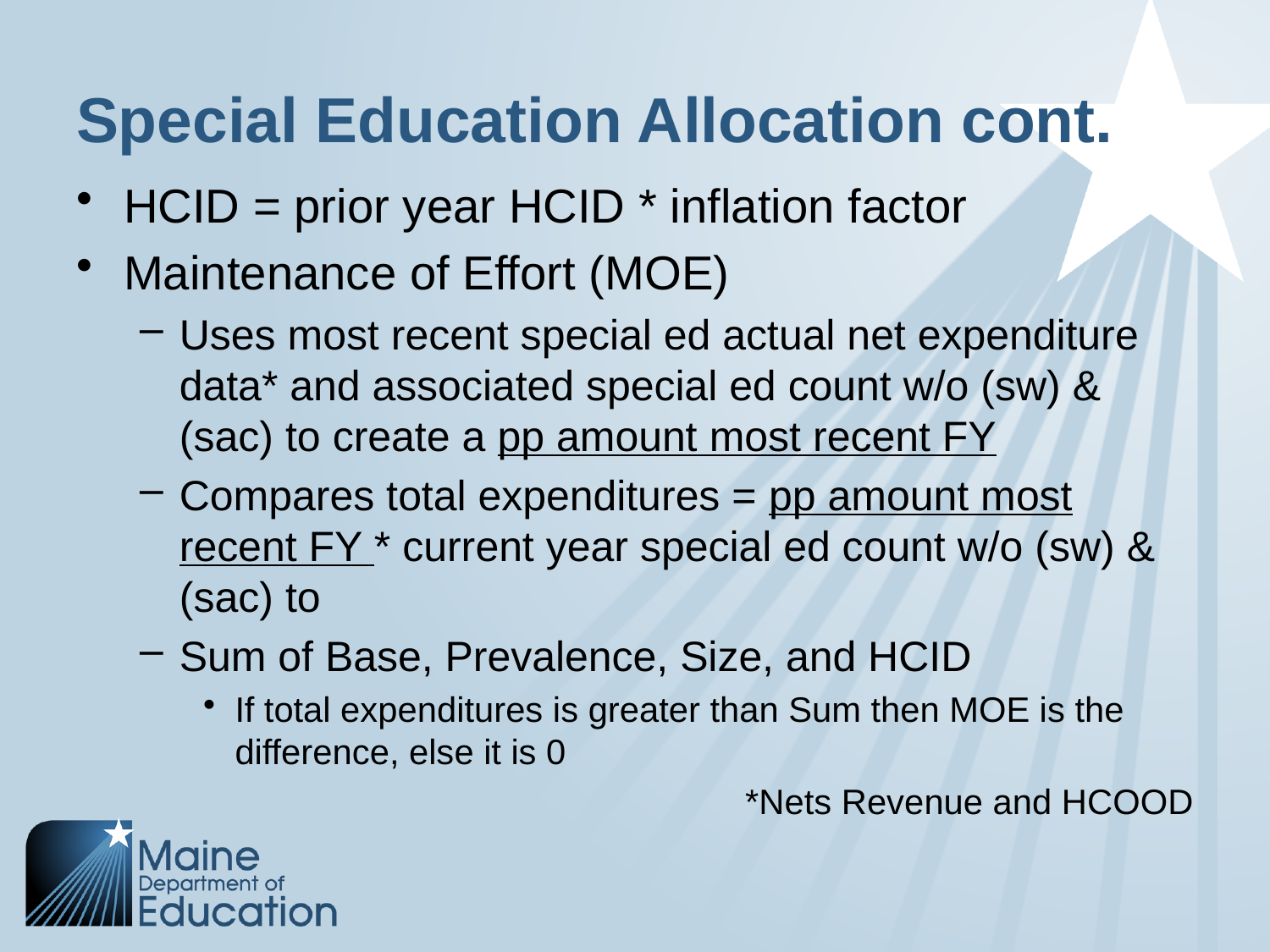

# Special Education Allocation cont.
HCID = prior year HCID * inflation factor
Maintenance of Effort (MOE)
Uses most recent special ed actual net expenditure data* and associated special ed count w/o (sw) & (sac) to create a pp amount most recent FY
Compares total expenditures = pp amount most recent FY * current year special ed count w/o (sw) & (sac) to
Sum of Base, Prevalence, Size, and HCID
If total expenditures is greater than Sum then MOE is the difference, else it is 0
*Nets Revenue and HCOOD